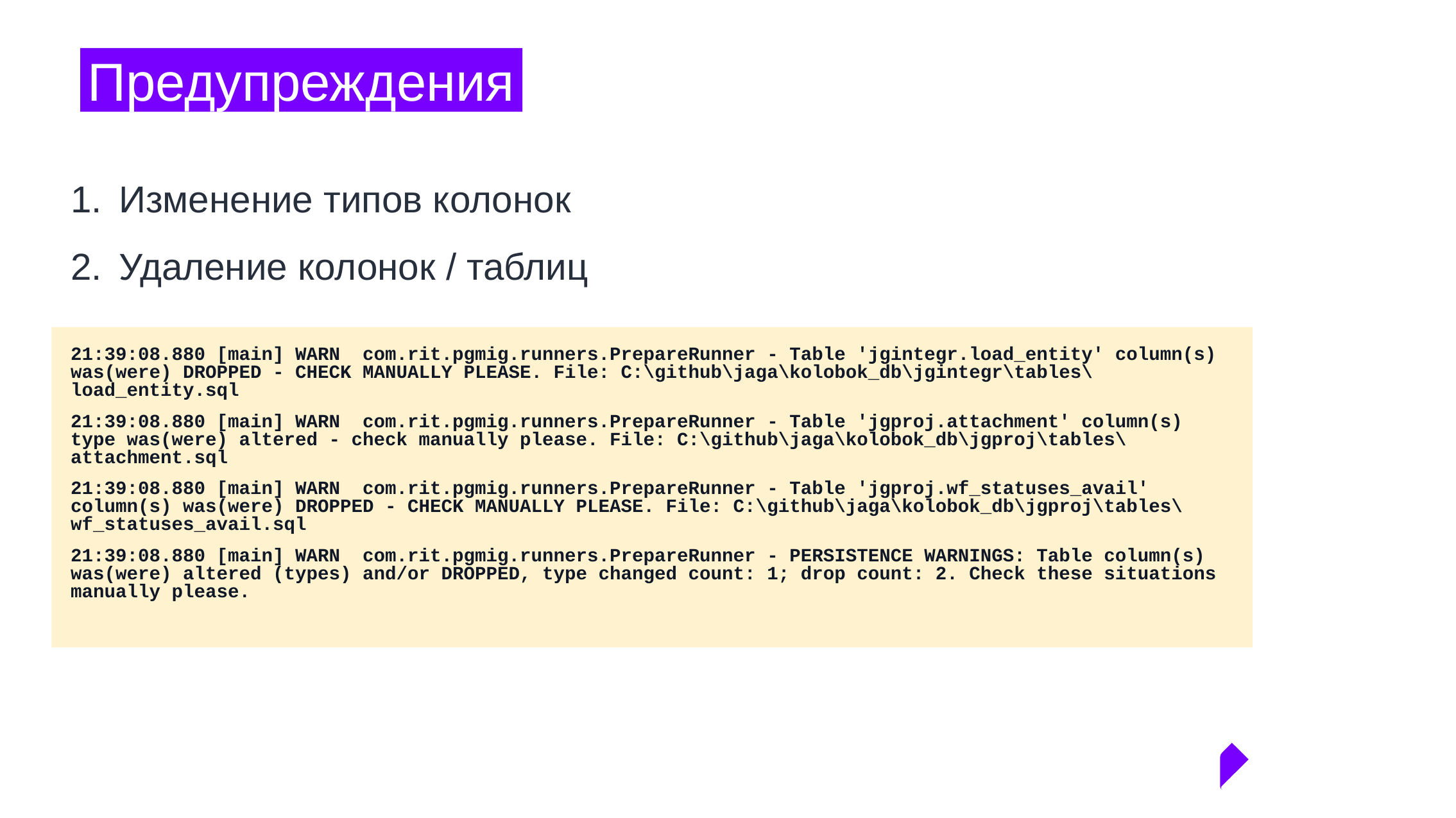

Предупреждения
Изменение типов колонок
Удаление колонок / таблиц
21:39:08.880 [main] WARN  com.rit.pgmig.runners.PrepareRunner - Table 'jgintegr.load_entity' column(s) was(were) DROPPED - CHECK MANUALLY PLEASE. File: C:\github\jaga\kolobok_db\jgintegr\tables\load_entity.sql
21:39:08.880 [main] WARN  com.rit.pgmig.runners.PrepareRunner - Table 'jgproj.attachment' column(s) type was(were) altered - check manually please. File: C:\github\jaga\kolobok_db\jgproj\tables\attachment.sql
21:39:08.880 [main] WARN  com.rit.pgmig.runners.PrepareRunner - Table 'jgproj.wf_statuses_avail' column(s) was(were) DROPPED - CHECK MANUALLY PLEASE. File: C:\github\jaga\kolobok_db\jgproj\tables\wf_statuses_avail.sql
21:39:08.880 [main] WARN  com.rit.pgmig.runners.PrepareRunner - PERSISTENCE WARNINGS: Table column(s) was(were) altered (types) and/or DROPPED, type changed count: 1; drop count: 2. Check these situations manually please.